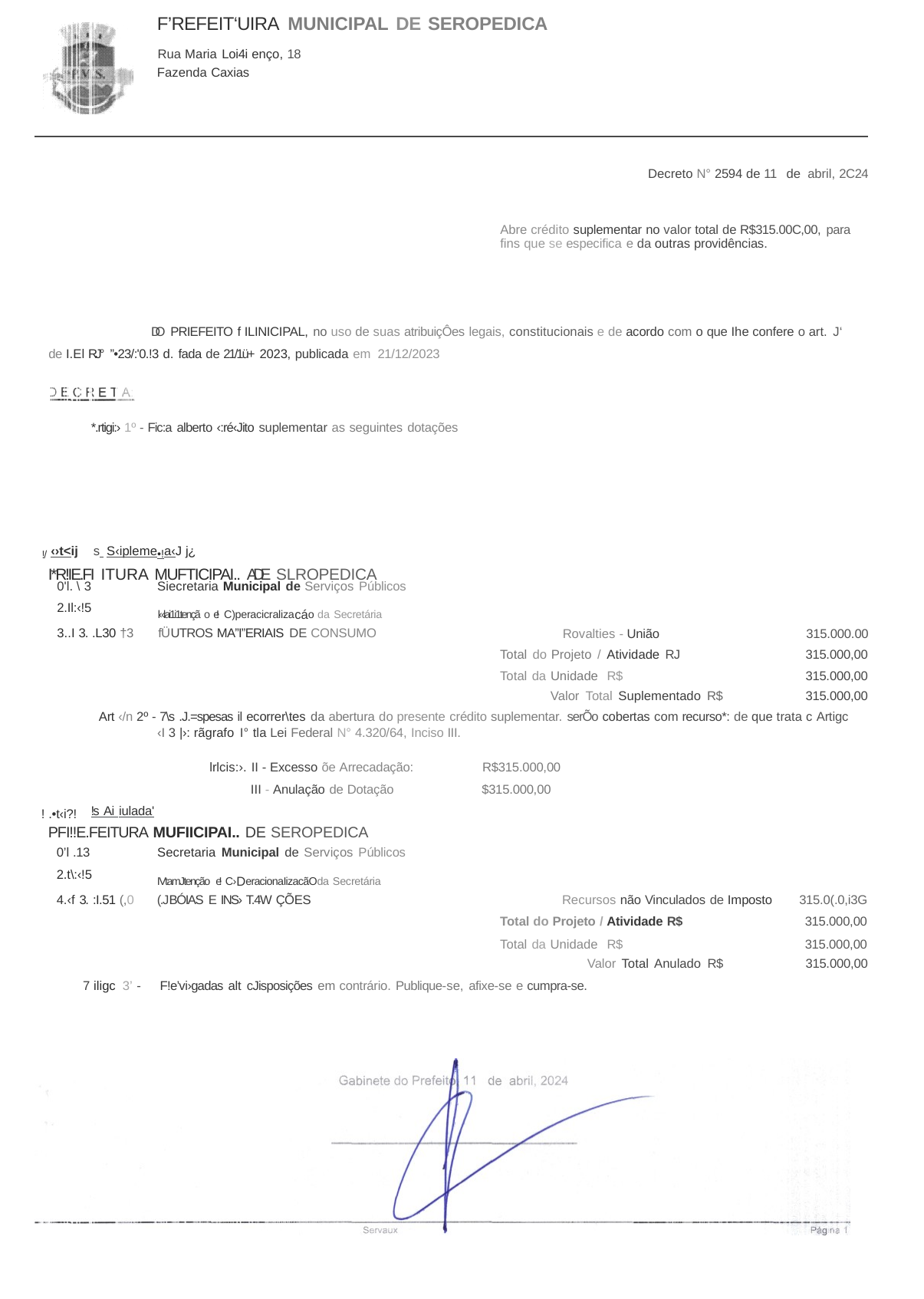

F’REFEIT‘UIRA MUNICIPAL DE SEROPEDICA
Rua Maria Loi4i enço, 18 Fazenda Caxias
Decreto N° 2594 de 11 de abril, 2C24
Abre crédito suplementar no valor total de R$315.00C,00, para fins que se especifica e da outras providências.
DO PRIEFEITO f ILINICIPAL, no uso de suas atribuiçÔes legais, constitucionais e de acordo com o que Ihe confere o art. J‘ de I.El RJ° ”•23/:'0.!3 d. fada de 21/1ü+ 2023, publicada em 21/12/2023
*.rtigi:› 1º - Fic:a alberto ‹:ré‹Jito suplementar as seguintes dotações
!/ ‹›t<ij  s S‹ipleme•!a‹J j¿
I*R!IE.FI ITURA MUFTICIPAI.. ADE SLROPEDICA
| 0'l. \ 3 2.Il:‹!5 | Siecretaria Municipal de Serviços Públicos l«lai1i1tençã o e! C)peracicralizacáo da Secretária |  |  |
| --- | --- | --- | --- |
| 3..I 3. .L30 †3 | fÜUTROS MA”I”ERIAIS DE CONSUMO | Rovalties - União | 315.000.00 |
|  |  | Total do Projeto / Atividade RJ | 315.000,00 |
|  |  | Total da Unidade R$ | 315.000,00 |
|  |  | Valor Total Suplementado R$ | 315.000,00 |
Art ‹/n 2º - 7\s .J.=spesas il ecorrer\tes da abertura do presente crédito suplementar. serÕo cobertas com recurso*: de que trata c Artigc
‹I 3 |›: rãgrafo I° tla Lei Federal N° 4.320/64, Inciso III.
lrlcis:›. II - Excesso õe Arrecadação: III - Anulação de Dotação
R$315.000,00
$315.000,00
!s Ai iulada'
! .•t‹i?!
PFI!!E.FEITURA MUFIICIPAI.. DE SEROPEDICA
| 0’l .13 2.t\:‹!5 | Secretaria Municipal de Serviços Públicos IVtamJtenção e! C›DeracionaIizacãOda Secretária |  |  |
| --- | --- | --- | --- |
| 4.‹f 3. :I.51 (,0 | (.JBÓIAS E INS› T.4W ÇÕES | Recursos não Vinculados de Imposto | 315.0(.0,i3G |
|  |  | Total do Projeto / Atividade R$ | 315.000,00 |
|  |  | Total da Unidade R$ | 315.000,00 |
|  |  | Valor Total Anulado R$ | 315.000,00 |
7 iligc 3’ -
F!e’vi›gadas alt cJisposições em contrário. Publique-se, afixe-se e cumpra-se.